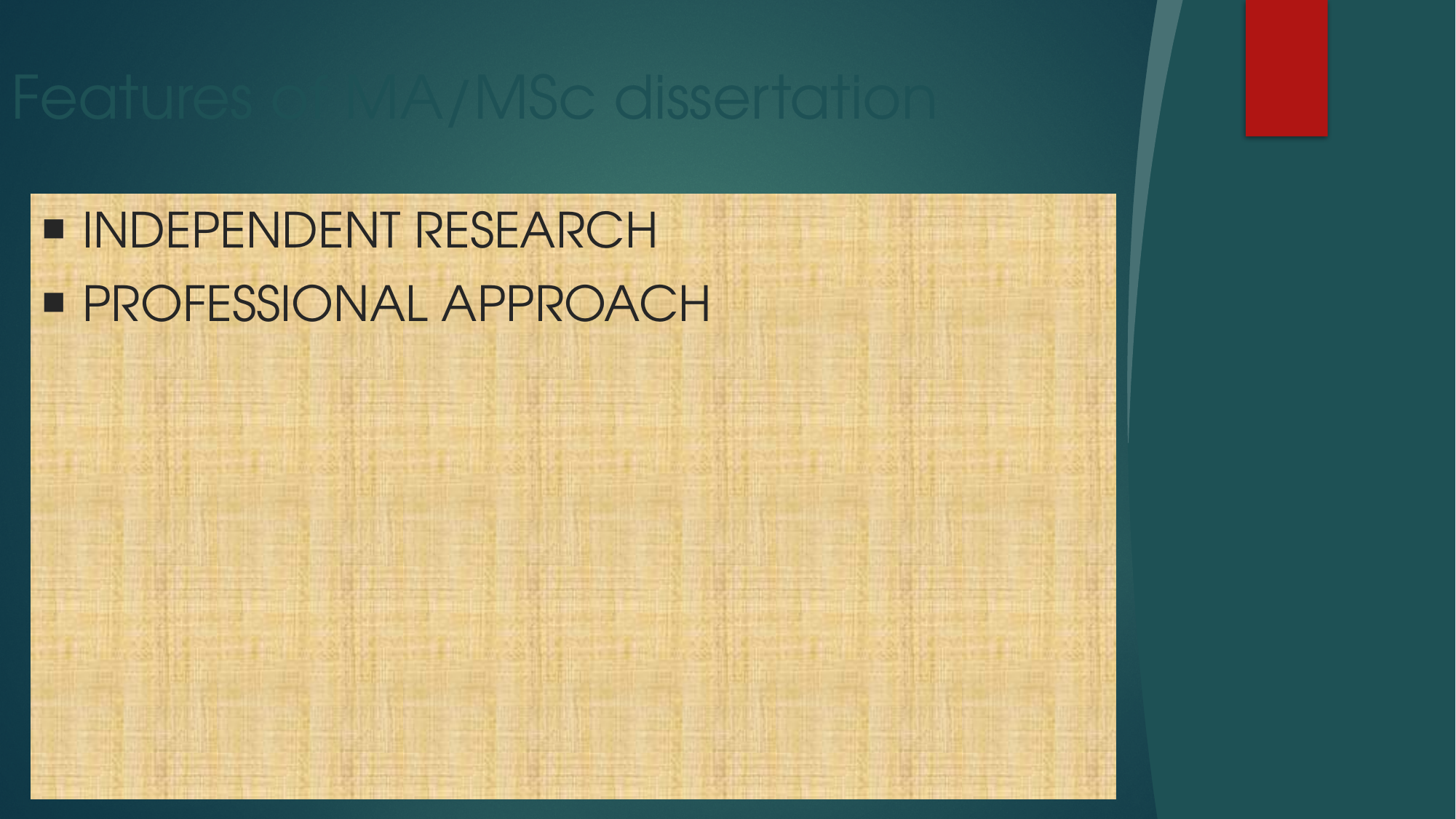

# Features of MA/MSc dissertation
Independent research
Professional approach